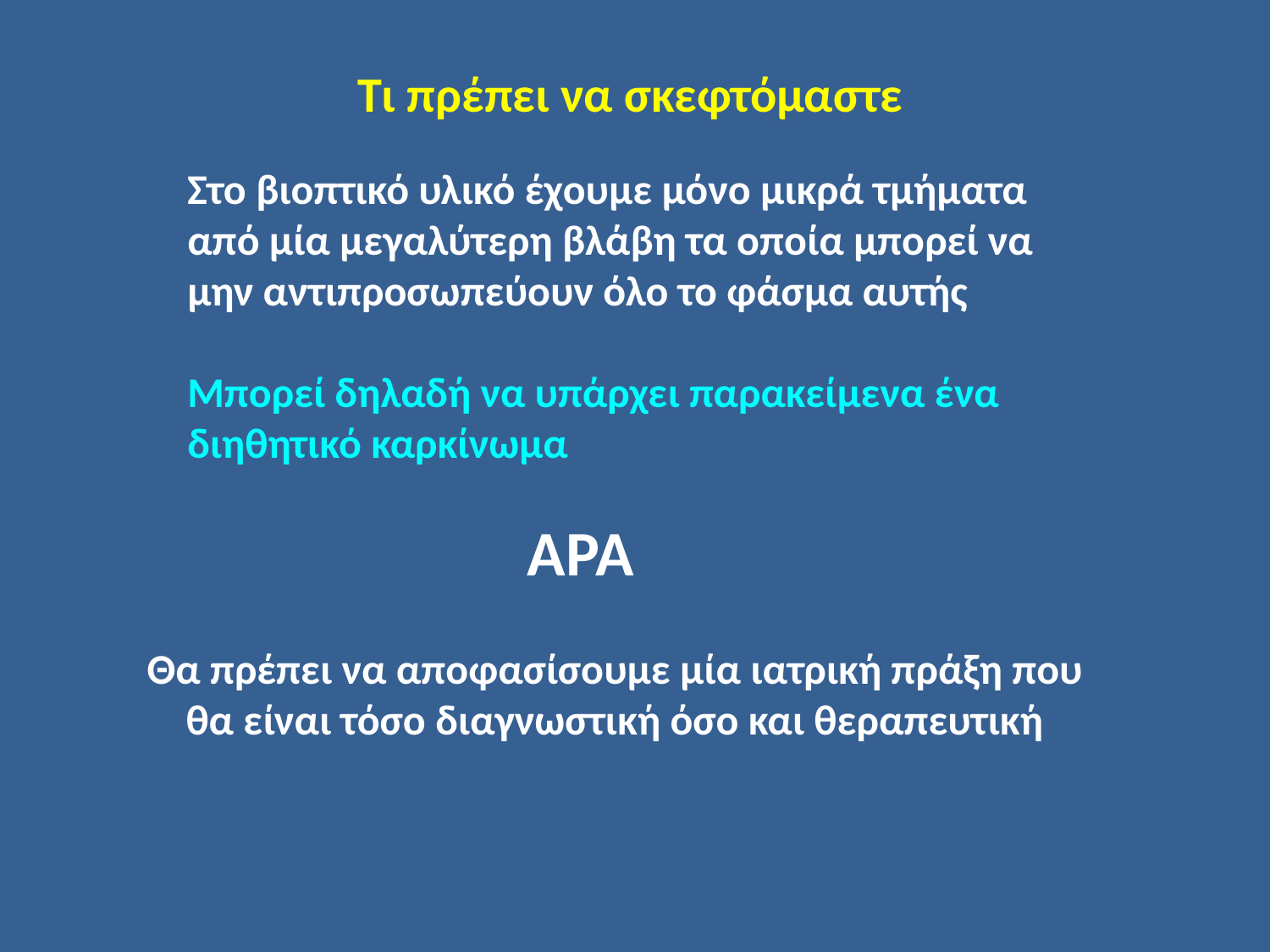

Τι πρέπει να σκεφτόμαστε
Στο βιοπτικό υλικό έχουμε μόνο μικρά τμήματα από μία μεγαλύτερη βλάβη τα οποία μπορεί να μην αντιπροσωπεύουν όλο το φάσμα αυτής

Μπορεί δηλαδή να υπάρχει παρακείμενα ένα διηθητικό καρκίνωμα
ΑΡΑ
Θα πρέπει να αποφασίσουμε μία ιατρική πράξη που θα είναι τόσο διαγνωστική όσο και θεραπευτική